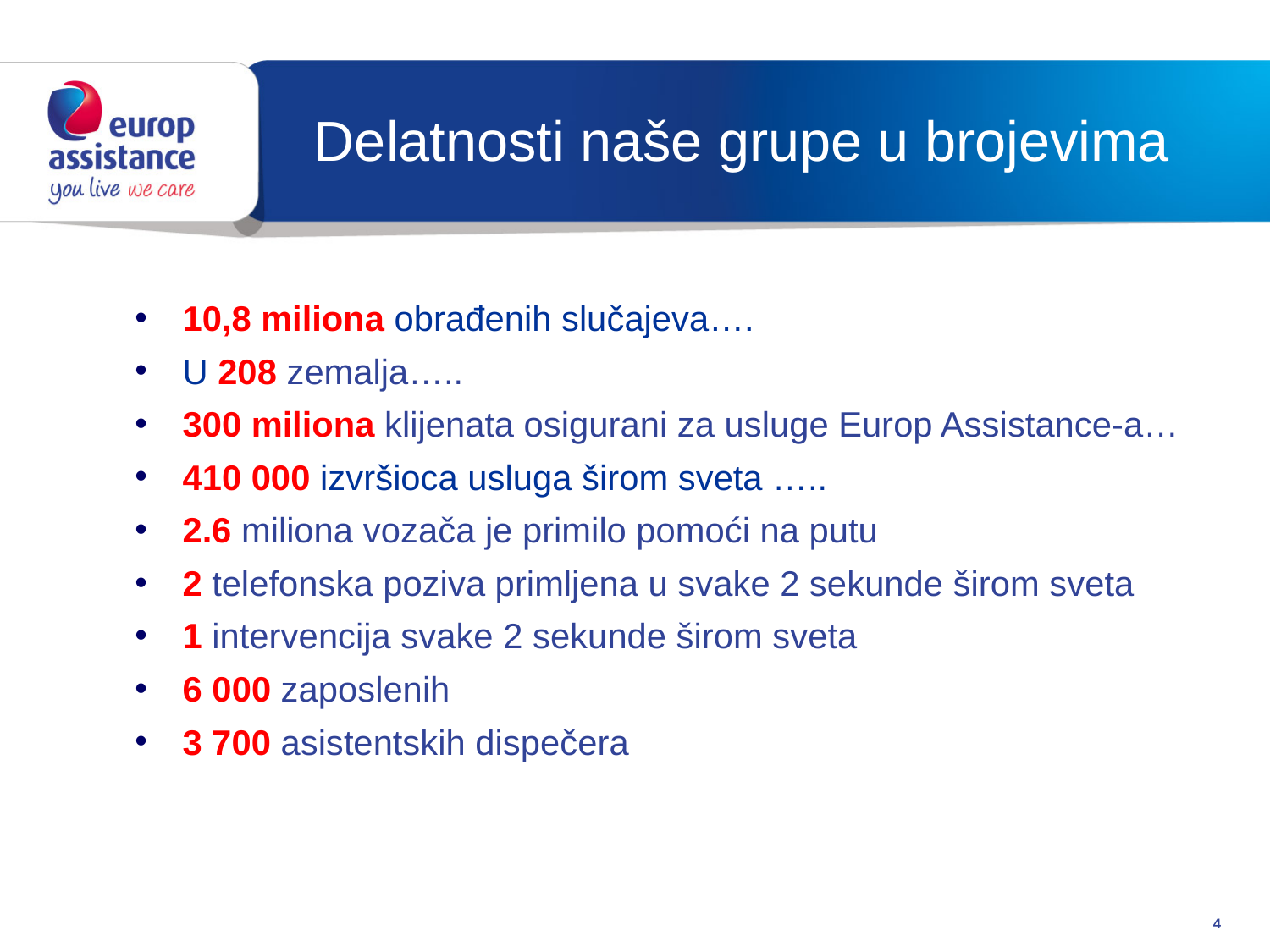

# Delatnosti naše grupe u brojevima
10,8 miliona obrađenih slučajeva….
U 208 zemalja…..
300 miliona klijenata osigurani za usluge Europ Assistance-a…
410 000 izvršioca usluga širom sveta …..
2.6 miliona vozača je primilo pomoći na putu
2 telefonska poziva primljena u svake 2 sekunde širom sveta
1 intervencija svake 2 sekunde širom sveta
6 000 zaposlenih
3 700 asistentskih dispečera

4